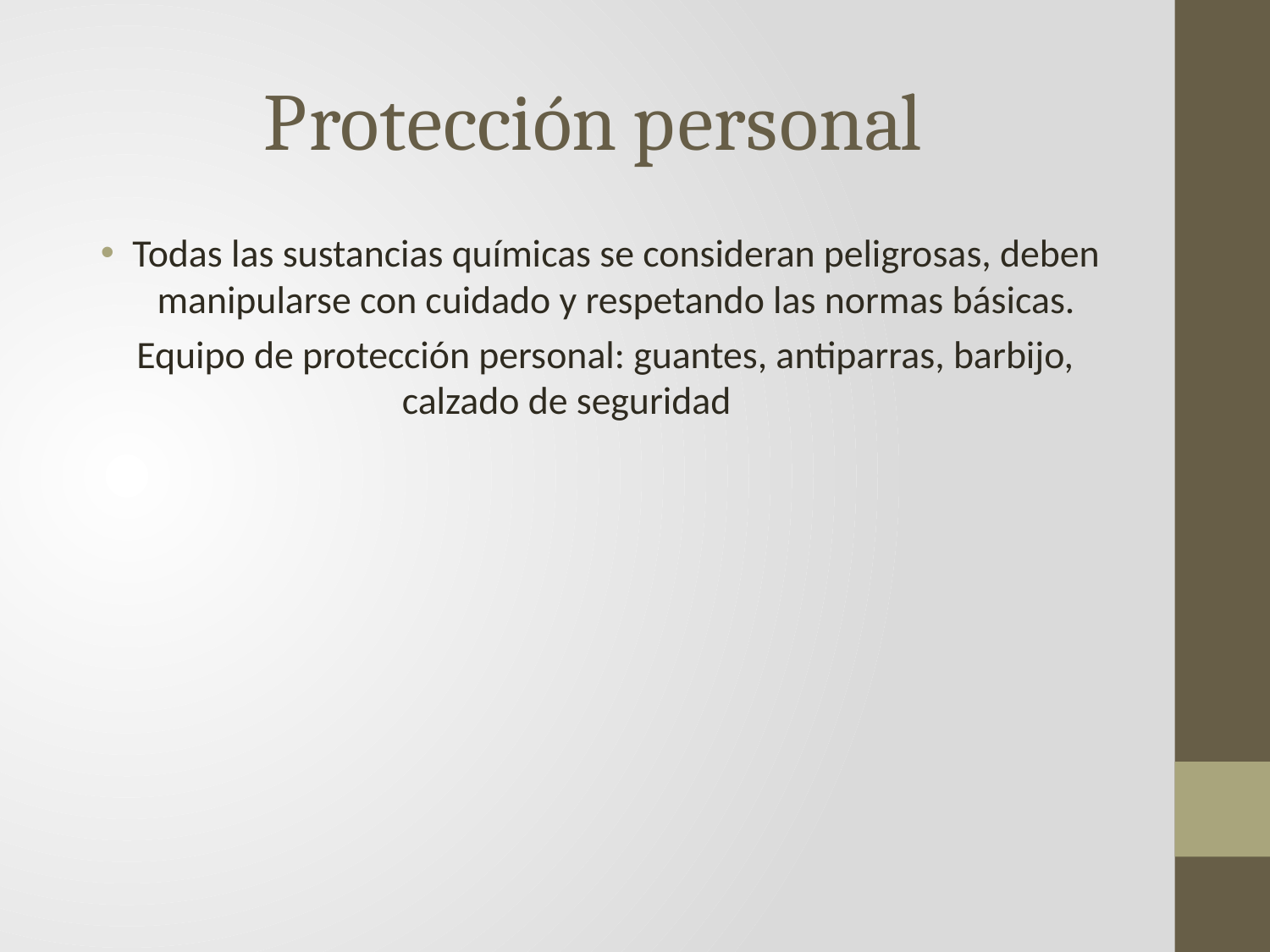

# Protección personal
Todas las sustancias químicas se consideran peligrosas, deben manipularse con cuidado y respetando las normas básicas.
   Equipo de protección personal: guantes, antiparras, barbijo, calzado de seguridad